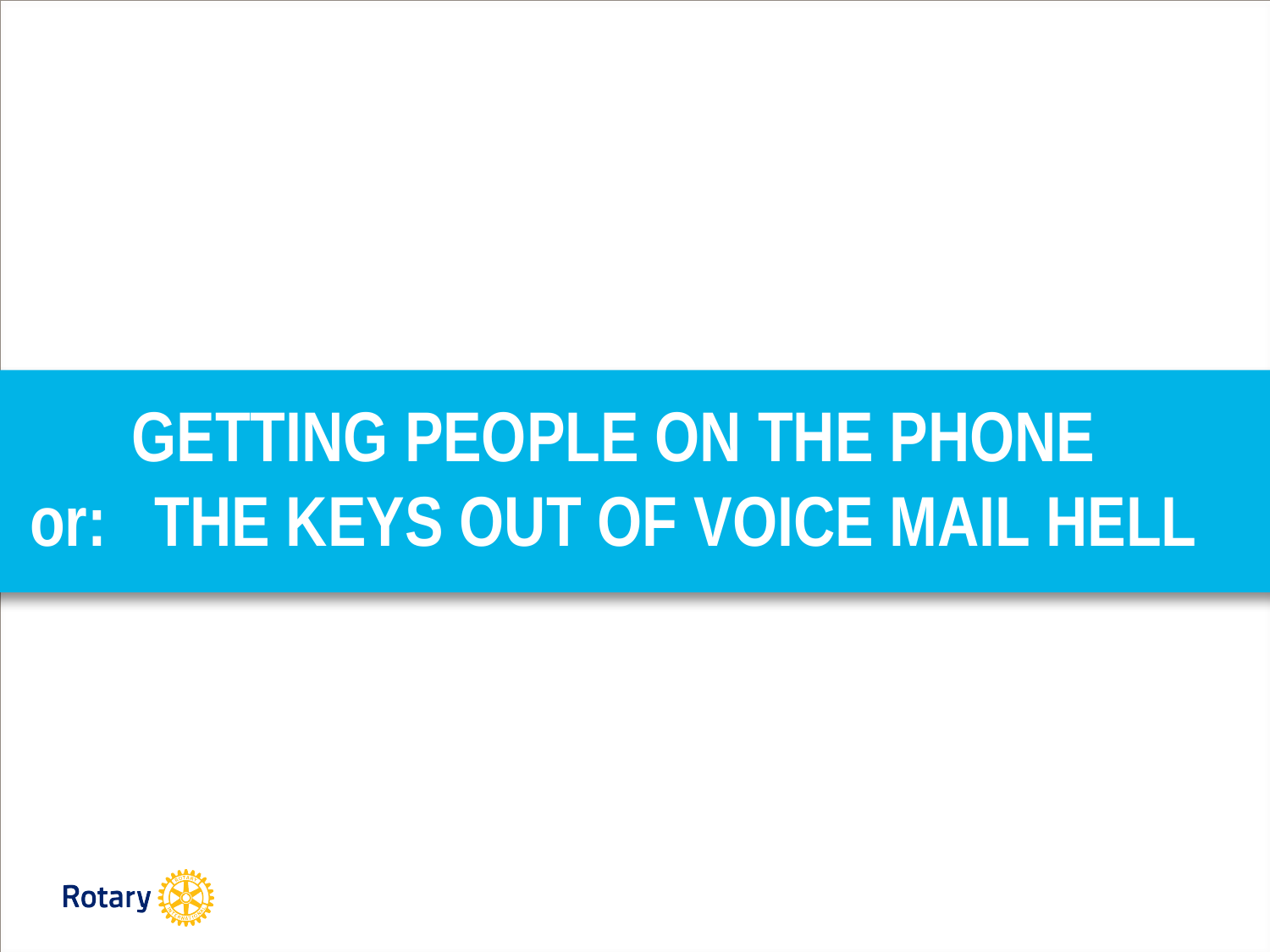

GETTING PEOPLE ON THE PHONE
or:   THE KEYS OUT OF VOICE MAIL HELL